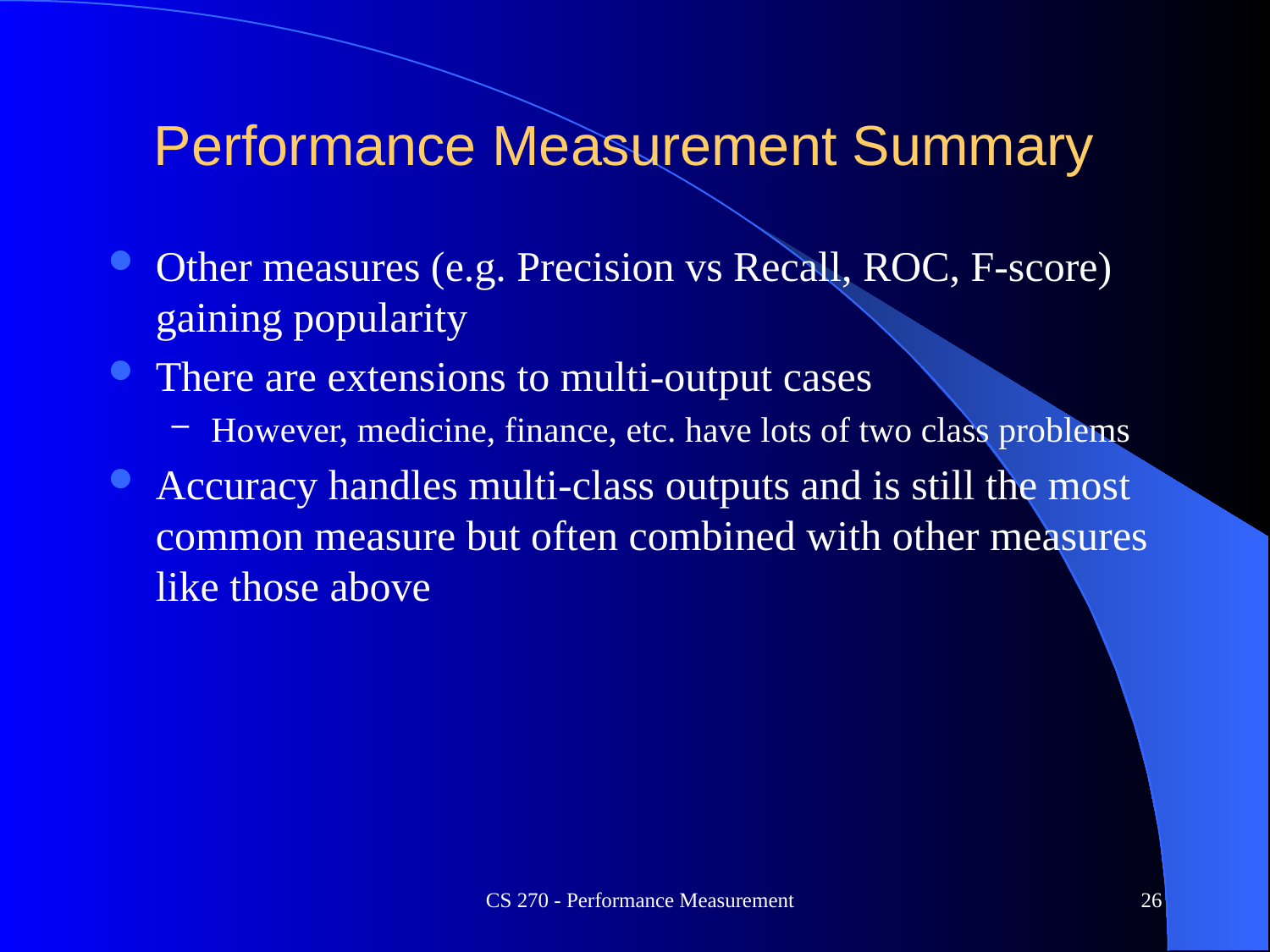

# Performance Measurement Summary
Other measures (e.g. Precision vs Recall, ROC, F-score) gaining popularity
There are extensions to multi-output cases
However, medicine, finance, etc. have lots of two class problems
Accuracy handles multi-class outputs and is still the most common measure but often combined with other measures like those above
CS 270 - Performance Measurement
26